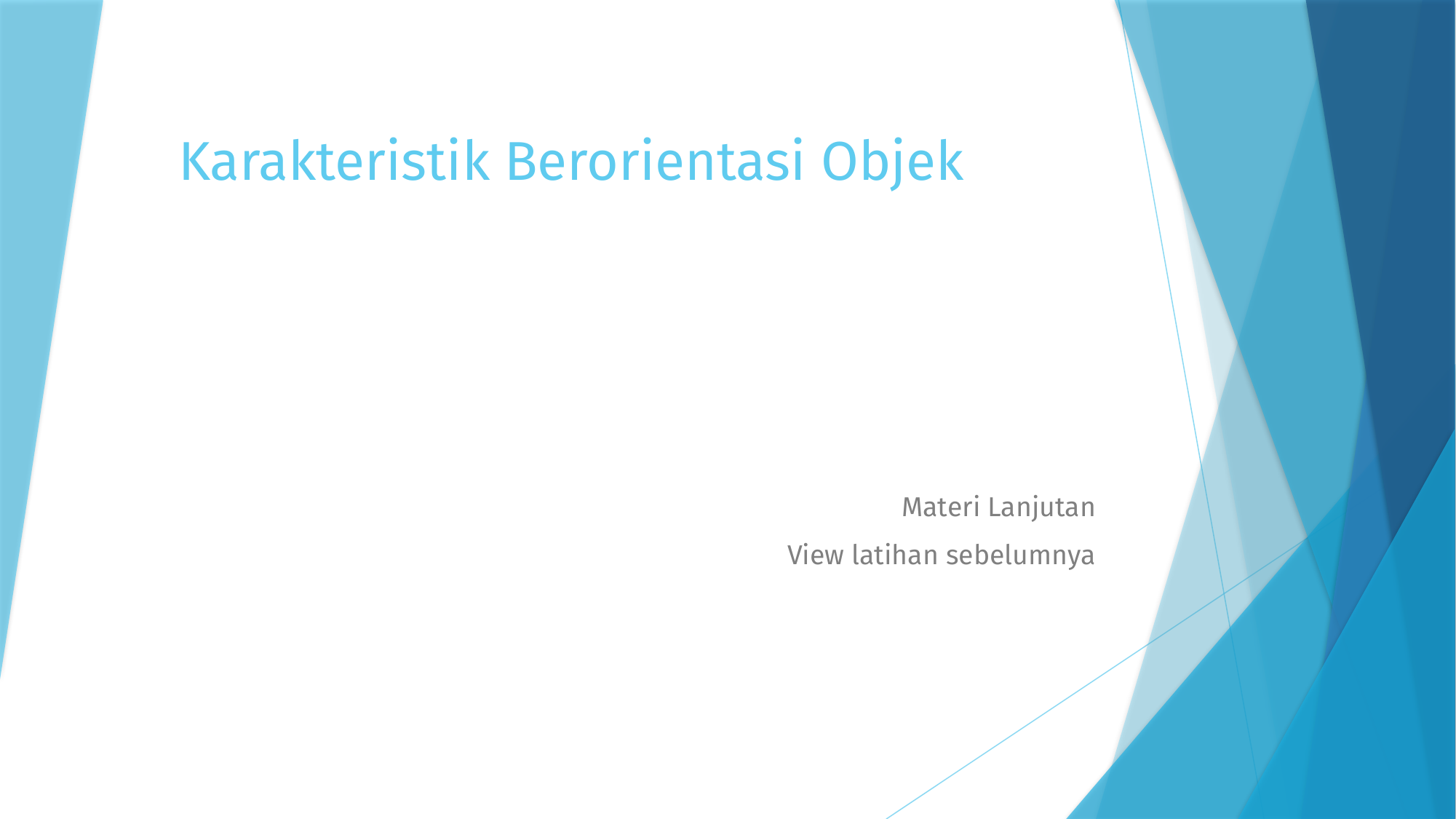

# Karakteristik Berorientasi Objek
Materi Lanjutan
View latihan sebelumnya